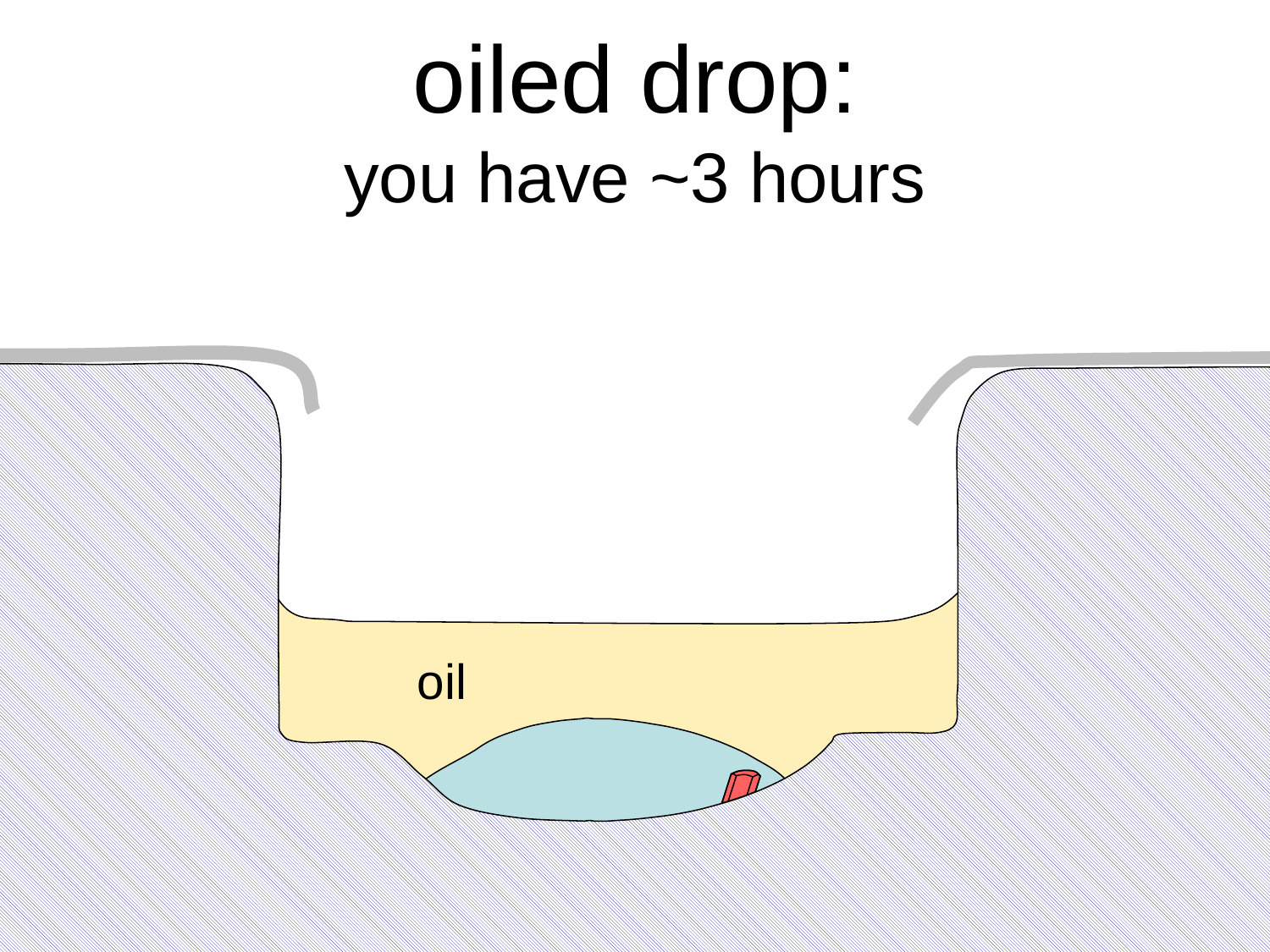

# oiled drop: you have ~3 hours

oil